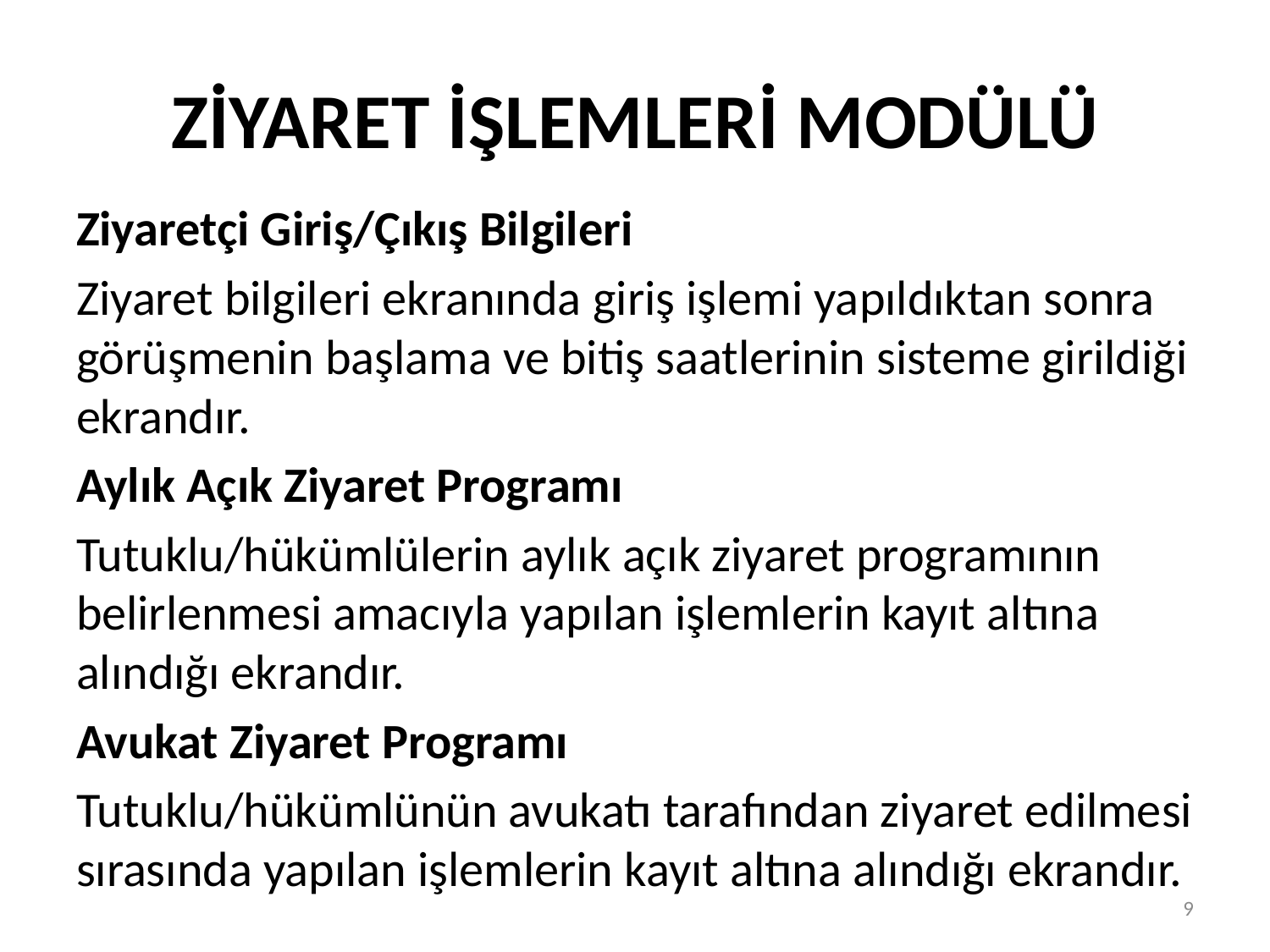

# ZİYARET İŞLEMLERİ MODÜLÜ
Ziyaretçi Giriş/Çıkış Bilgileri
Ziyaret bilgileri ekranında giriş işlemi yapıldıktan sonra görüşmenin başlama ve bitiş saatlerinin sisteme girildiği ekrandır.
Aylık Açık Ziyaret Programı
Tutuklu/hükümlülerin aylık açık ziyaret programının belirlenmesi amacıyla yapılan işlemlerin kayıt altına alındığı ekrandır.
Avukat Ziyaret Programı
Tutuklu/hükümlünün avukatı tarafından ziyaret edilmesi sırasında yapılan işlemlerin kayıt altına alındığı ekrandır.
9